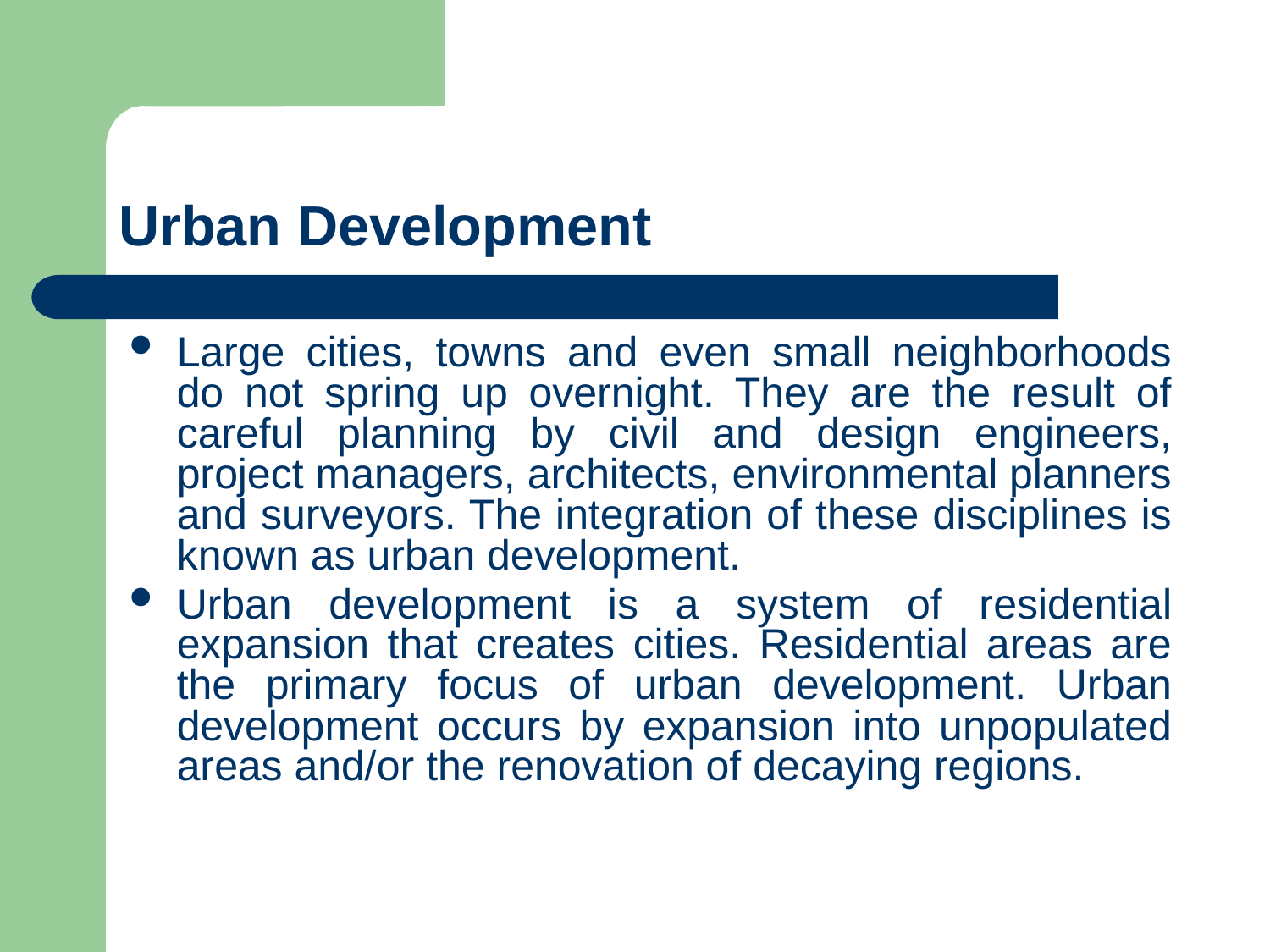

# Urban Development
Large cities, towns and even small neighborhoods do not spring up overnight. They are the result of careful planning by civil and design engineers, project managers, architects, environmental planners and surveyors. The integration of these disciplines is known as urban development.
Urban development is a system of residential expansion that creates cities. Residential areas are the primary focus of urban development. Urban development occurs by expansion into unpopulated areas and/or the renovation of decaying regions.